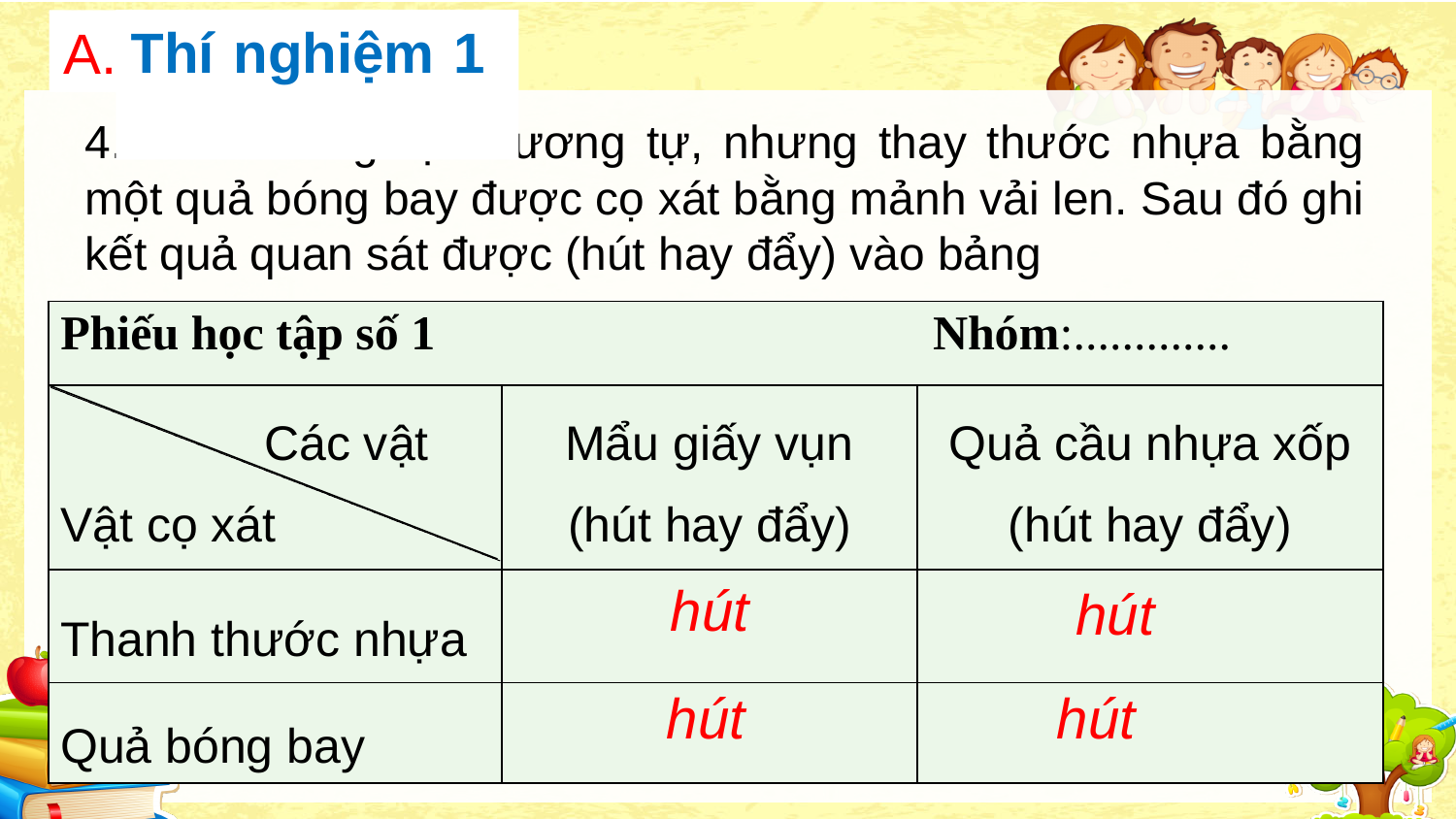

Thí nghiệm 1
A.
4. Làm thí nghiệm tương tự, nhưng thay thước nhựa bằng một quả bóng bay được cọ xát bằng mảnh vải len. Sau đó ghi kết quả quan sát được (hút hay đẩy) vào bảng
| Phiếu học tập số 1 Nhóm:............. |  |  |
| --- | --- | --- |
| Các vật Vật cọ xát | Mẩu giấy vụn (hút hay đẩy) | Quả cầu nhựa xốp (hút hay đẩy) |
| Thanh thước nhựa |  |  |
| Quả bóng bay |  |  |
hút
hút
hút
hút